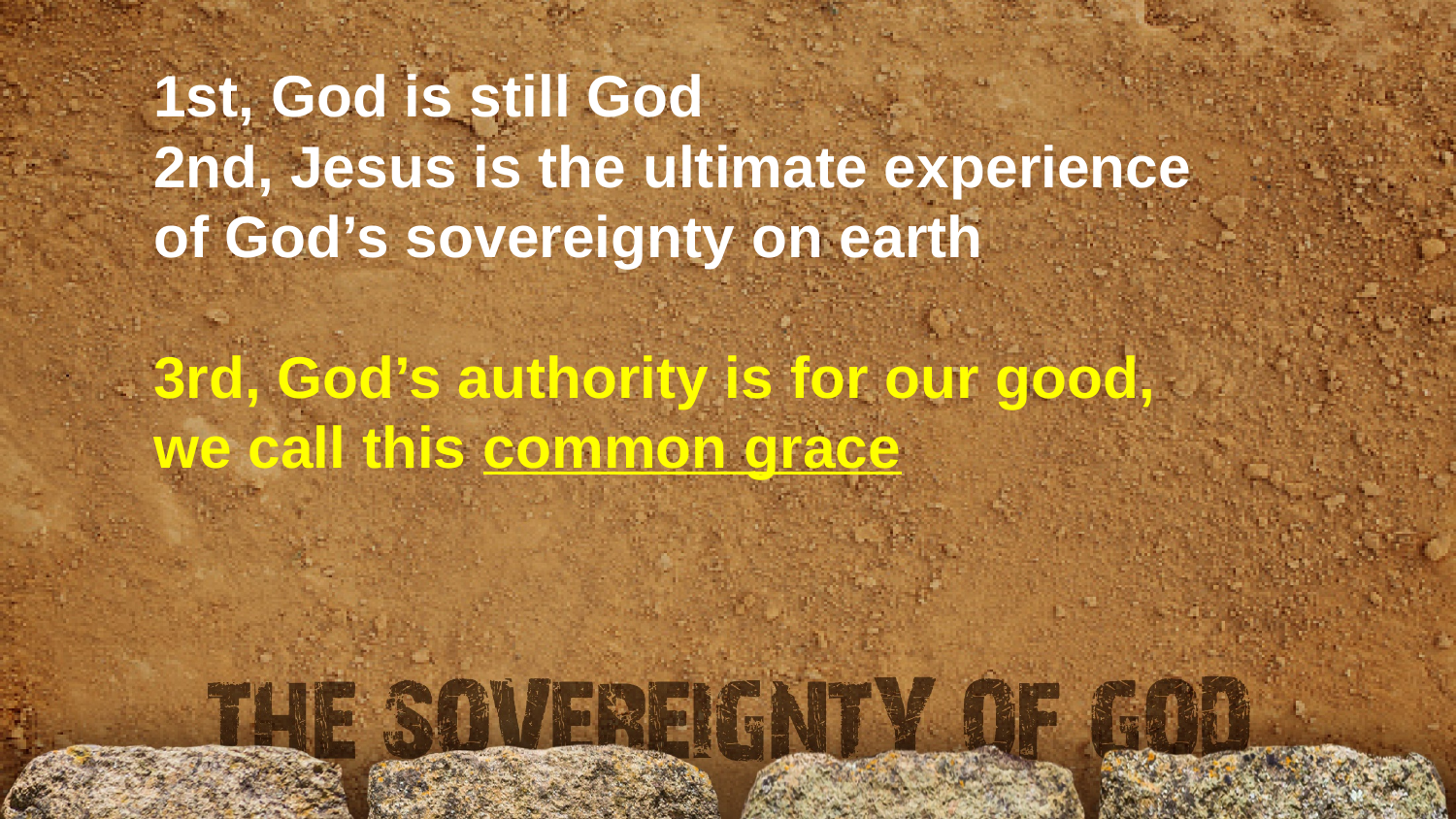

1st, God is still God
2nd, Jesus is the ultimate experience
of God’s sovereignty on earth

3rd, God’s authority is for our good,
we call this common grace